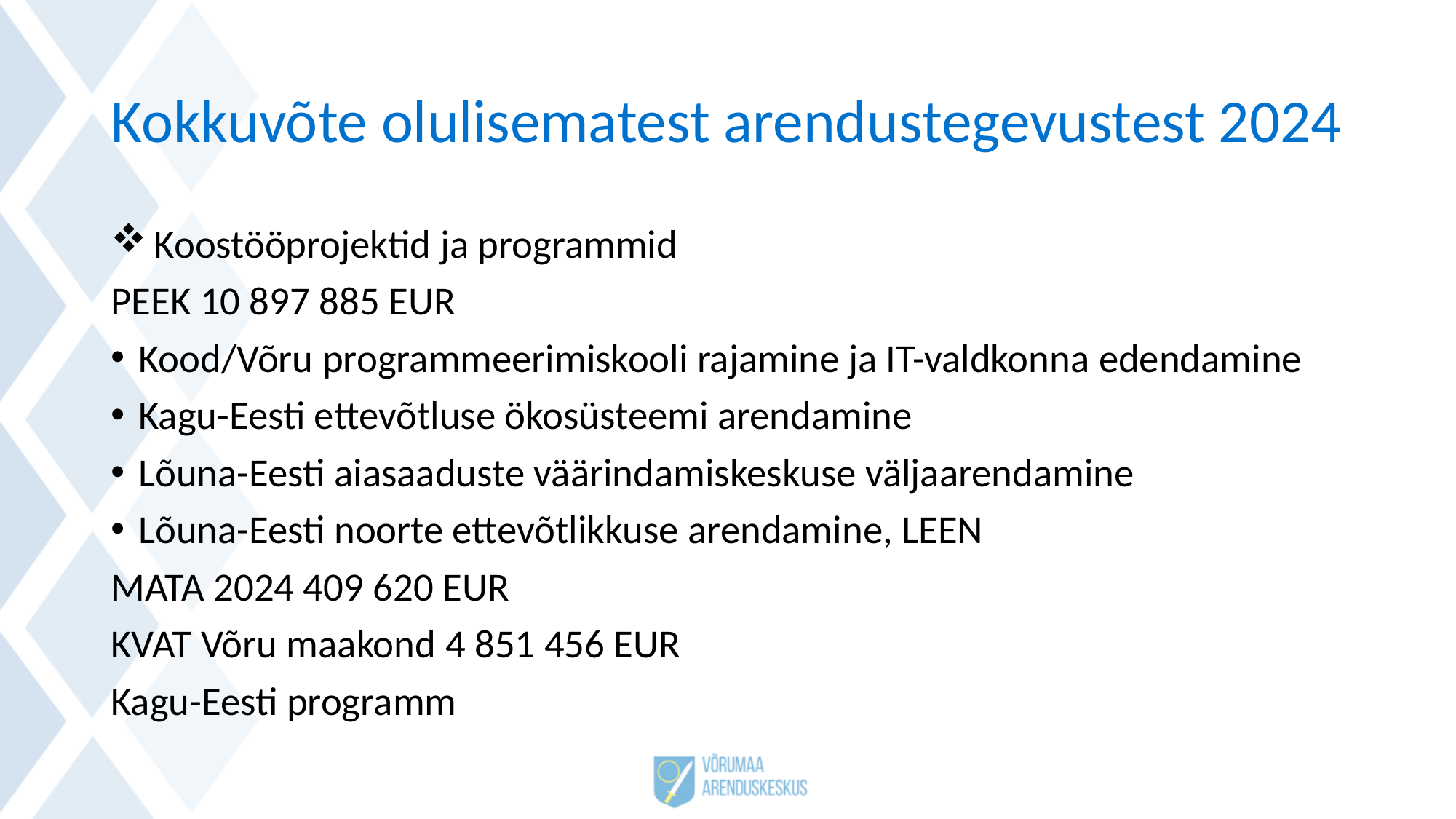

# Kokkuvõte olulisematest arendustegevustest 2024
 Koostööprojektid ja programmid
PEEK 10 897 885 EUR
Kood/Võru programmeerimiskooli rajamine ja IT-valdkonna edendamine
Kagu-Eesti ettevõtluse ökosüsteemi arendamine
Lõuna-Eesti aiasaaduste väärindamiskeskuse väljaarendamine
Lõuna-Eesti noorte ettevõtlikkuse arendamine, LEEN
MATA 2024 409 620 EUR
KVAT Võru maakond 4 851 456 EUR
Kagu-Eesti programm